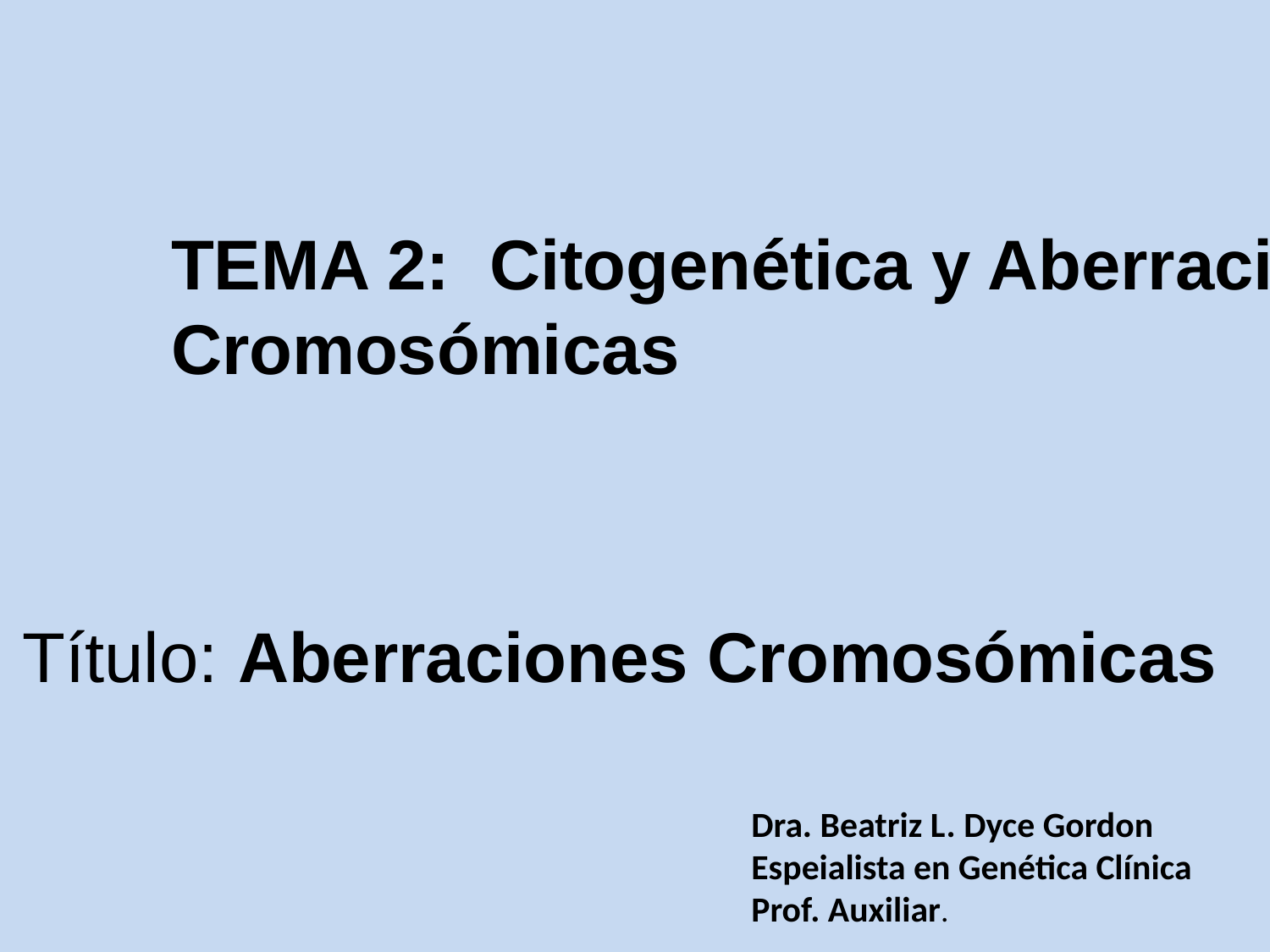

TEMA 2:  Citogenética y Aberraciones Cromosómicas
Título: Aberraciones Cromosómicas
Dra. Beatriz L. Dyce Gordon
Espeialista en Genética Clínica
Prof. Auxiliar.